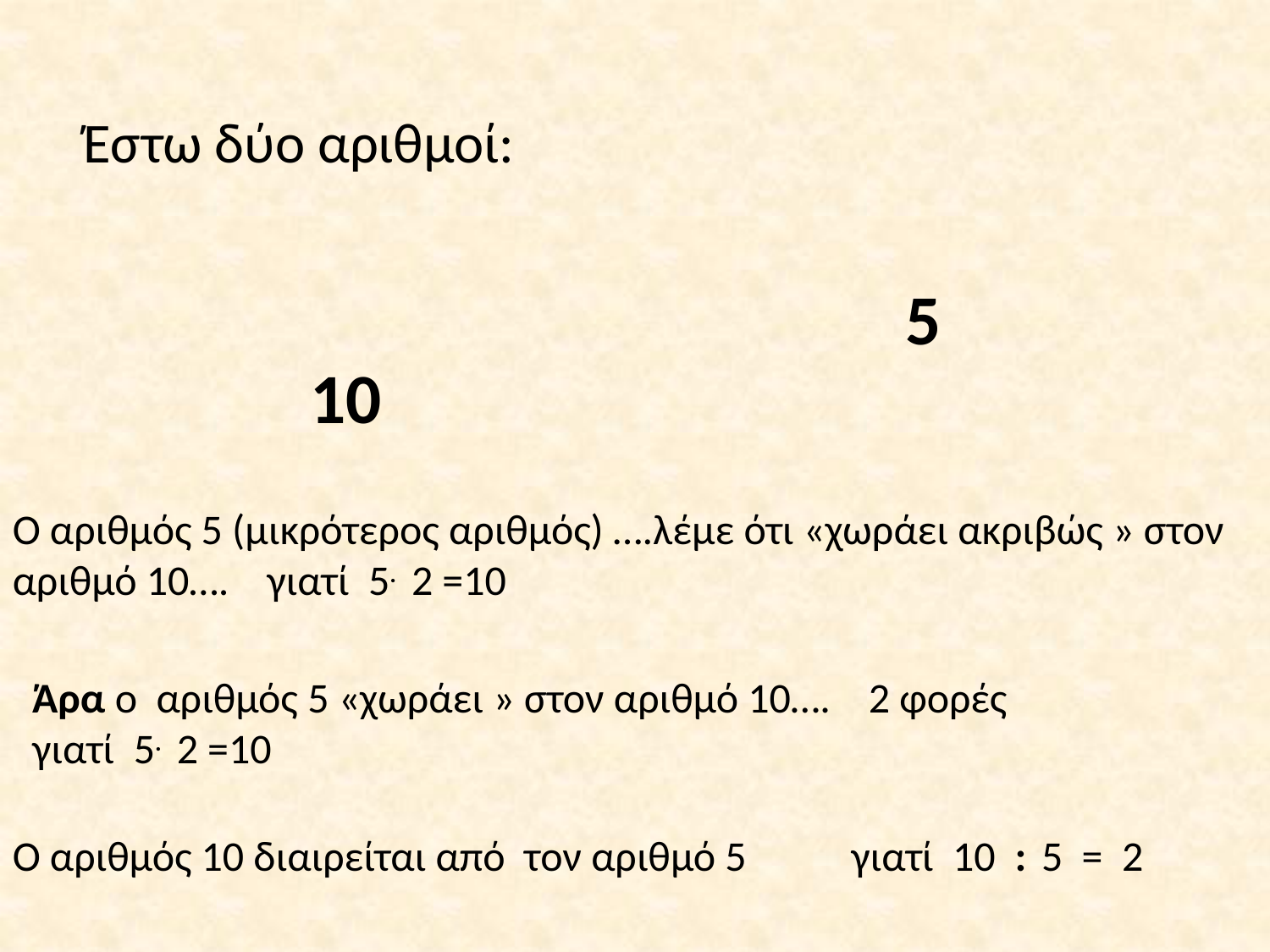

Έστω δύο αριθμοί:
5
10
Ο αριθμός 5 (μικρότερος αριθμός) ….λέμε ότι «χωράει ακριβώς » στον αριθμό 10….    γιατί  5.  2 =10
Άρα ο  αριθμός 5 «χωράει » στον αριθμό 10….    2 φορές
γιατί  5.  2 =10
Ο αριθμός 10 διαιρείται από  τον αριθμό 5           γιατί  10  :  5  =  2